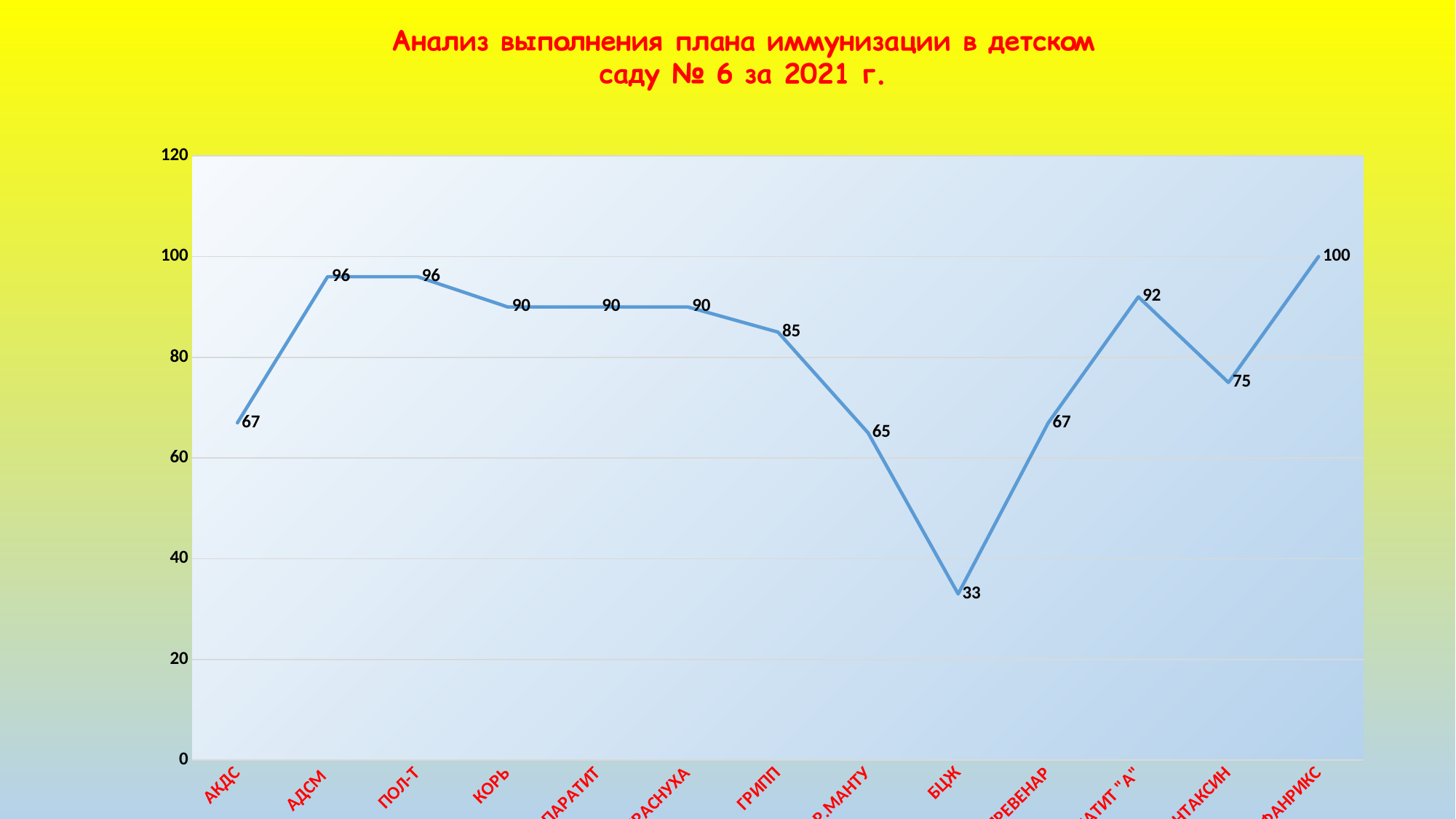

Анализ выполнения плана иммунизации в детском саду № 6 за 2021 г.

### Chart

| Category | % | Столбец1 | Столбец2 |
|---|---|---|---|
| АКДС | 67.0 | None | None |
| АДСМ  | 96.0 | None | None |
| ПОЛ-Т | 96.0 | None | None |
| КОРЬ | 90.0 | None | None |
| ПАРАТИТ | 90.0 | None | None |
| КРАСНУХА | 90.0 | None | None |
| ГРИПП | 85.0 | None | None |
| Р.МАНТУ | 65.0 | None | None |
| БЦЖ | 33.0 | None | None |
| ПРЕВЕНАР | 67.0 | None | None |
| ГЕПАТИТ "А" | 92.0 | None | None |
| ПЕНТАКСИН | 75.0 | None | None |
| ИНФАНРИКС | 100.0 | None | None |